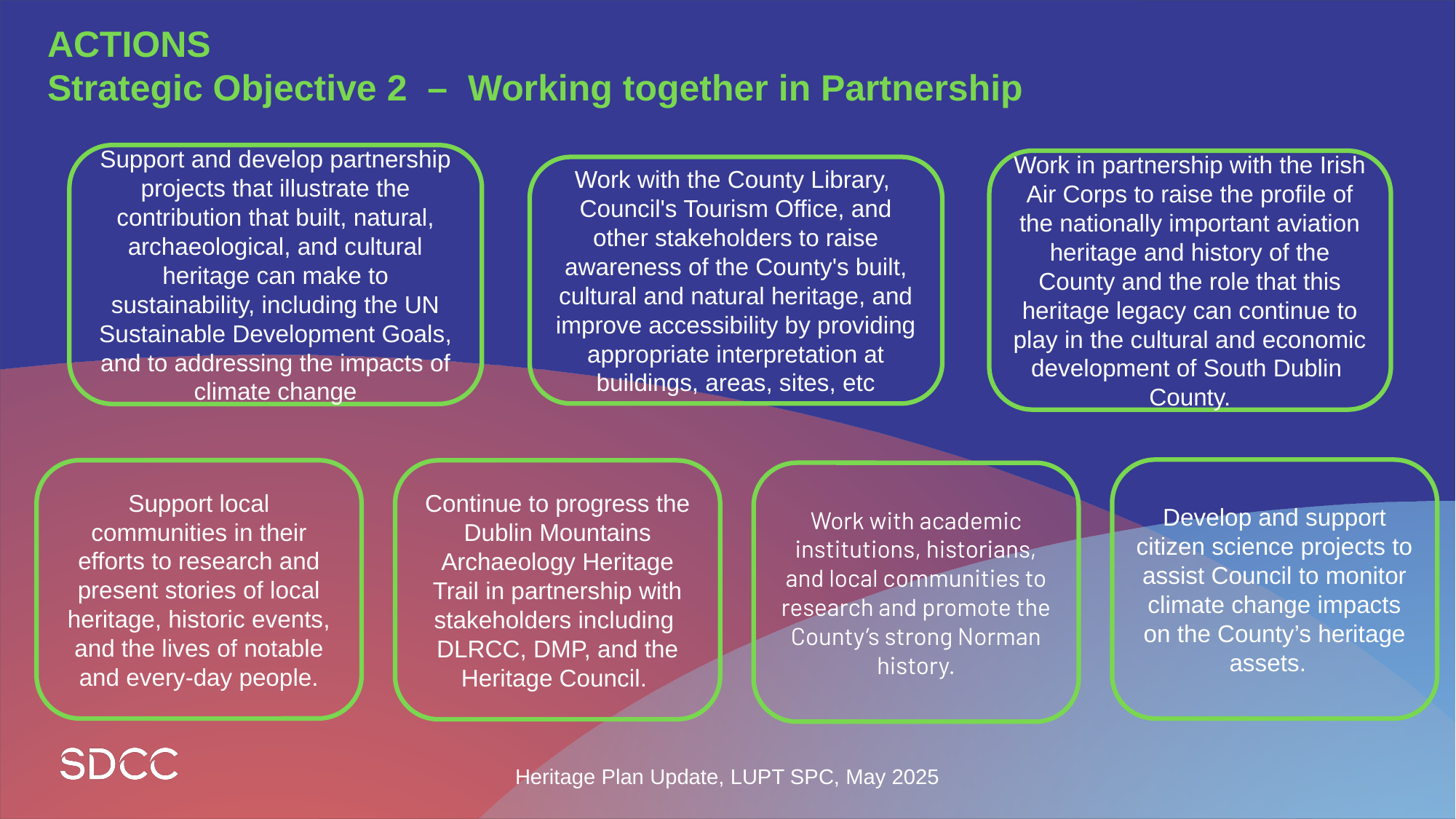

ACTIONS
Strategic Objective 2  –  Working together in Partnership
Support and develop partnership projects that illustrate the contribution that built, natural, archaeological, and cultural heritage can make to sustainability, including the UN Sustainable Development Goals, and to addressing the impacts of climate change
Work in partnership with the Irish Air Corps to raise the profile of the nationally important aviation heritage and history of the County and the role that this heritage legacy can continue to play in the cultural and economic development of South Dublin  County.
Work with the County Library,  Council's Tourism Office, and other stakeholders to raise awareness of the County's built, cultural and natural heritage, and improve accessibility by providing appropriate interpretation at buildings, areas, sites, etc
Develop and support citizen science projects to assist Council to monitor climate change impacts on the County’s heritage assets.
Support local communities in their efforts to research and present stories of local heritage, historic events, and the lives of notable and every-day people.
Continue to progress the Dublin Mountains Archaeology Heritage Trail in partnership with stakeholders including  DLRCC, DMP, and the Heritage Council.
Work with academic institutions, historians, and local communities to research and promote the County’s strong Norman history.
Heritage Plan Update, LUPT SPC, May 2025